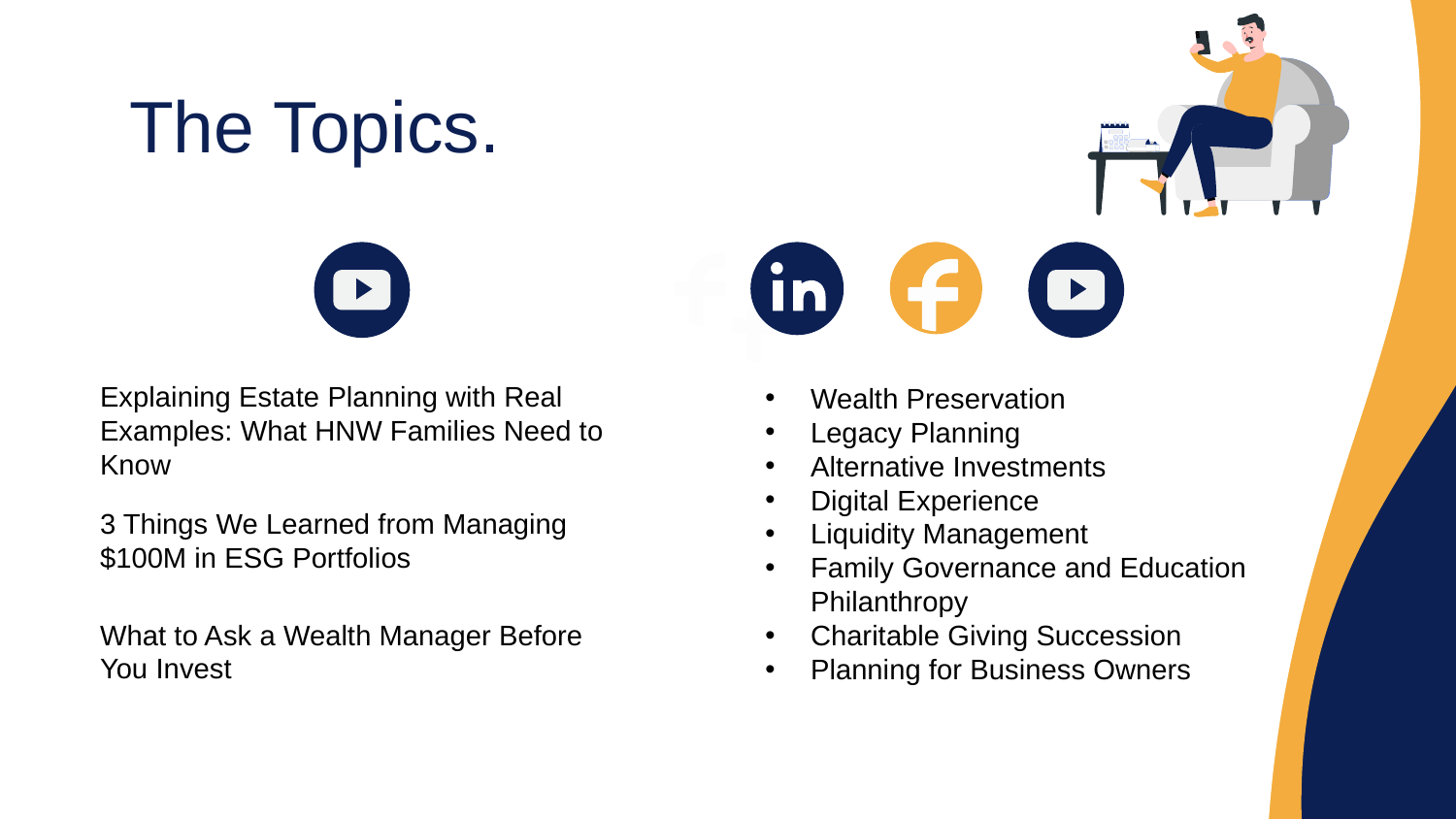

# The Topics.

Wealth Preservation
Legacy Planning
Alternative Investments
Digital Experience
Liquidity Management
Family Governance and Education Philanthropy
Charitable Giving Succession
Planning for Business Owners
Explaining Estate Planning with Real Examples: What HNW Families Need to Know
3 Things We Learned from Managing $100M in ESG Portfolios
What to Ask a Wealth Manager Before You Invest